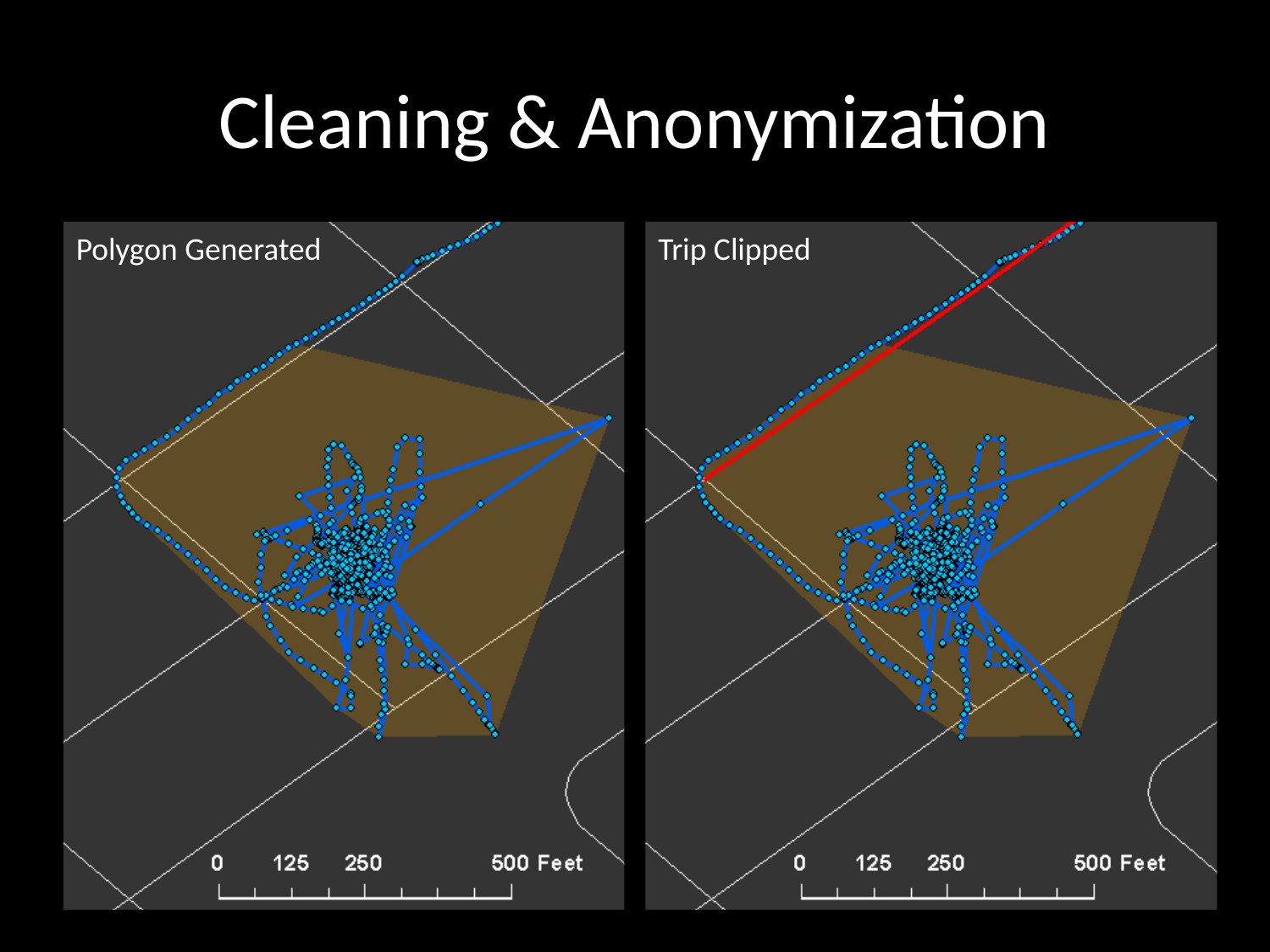

# Cleaning & Anonymization
Polygon Generated
Trip Clipped